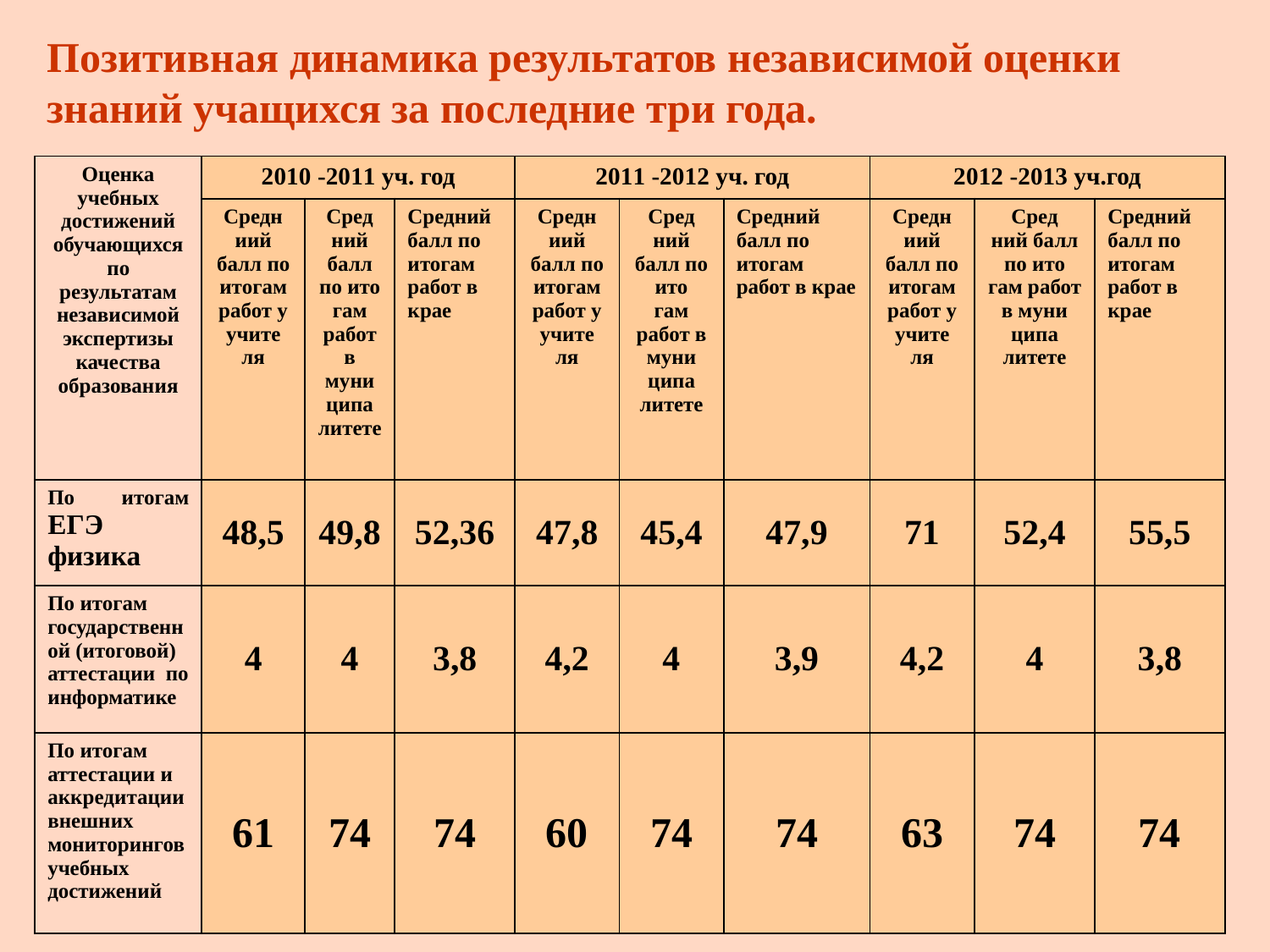

Позитивная динамика результатов независимой оценки знаний учащихся за последние три года.
| Оценка учебных достижений обучающихся по результатам независимой экспертизы качества образования | 2010 -2011 уч. год |  |  | 2011 -2012 уч. год |  |  | 2012 -2013 уч.год |  |  |
| --- | --- | --- | --- | --- | --- | --- | --- | --- | --- |
|  | Средн иий балл по итогам работ у учите ля | Сред ний балл по ито гам работ в муни ципа литете | Средний балл по итогам работ в крае | Средн иий балл по итогам работ у учите ля | Сред ний балл по ито гам работ в муни ципа литете | Средний балл по итогам работ в крае | Средн иий балл по итогам работ у учите ля | Сред ний балл по ито гам работ в муни ципа литете | Средний балл по итогам работ в крае |
| По итогам ЕГЭ физика | 48,5 | 49,8 | 52,36 | 47,8 | 45,4 | 47,9 | 71 | 52,4 | 55,5 |
| По итогам государственной (итоговой) аттестации по информатике | 4 | 4 | 3,8 | 4,2 | 4 | 3,9 | 4,2 | 4 | 3,8 |
| По итогам аттестации и аккредитации внешних мониторингов учебных достижений | 61 | 74 | 74 | 60 | 74 | 74 | 63 | 74 | 74 |